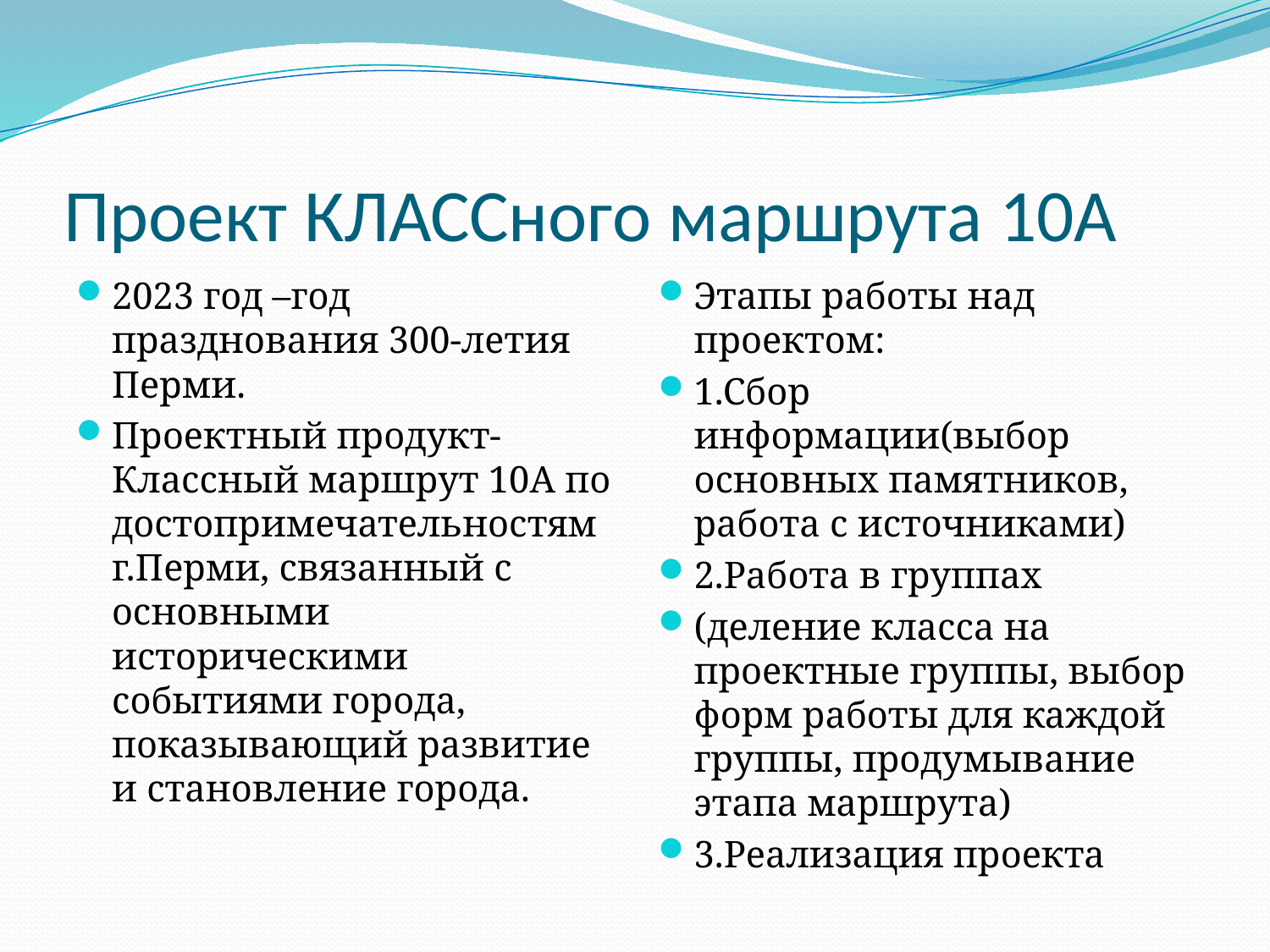

# Проект КЛАССного маршрута 10А
2023 год –год празднования 300-летия Перми.
Проектный продукт-Классный маршрут 10А по достопримечательностям г.Перми, связанный с основными историческими событиями города, показывающий развитие и становление города.
Этапы работы над проектом:
1.Сбор информации(выбор основных памятников, работа с источниками)
2.Работа в группах
(деление класса на проектные группы, выбор форм работы для каждой группы, продумывание этапа маршрута)
3.Реализация проекта